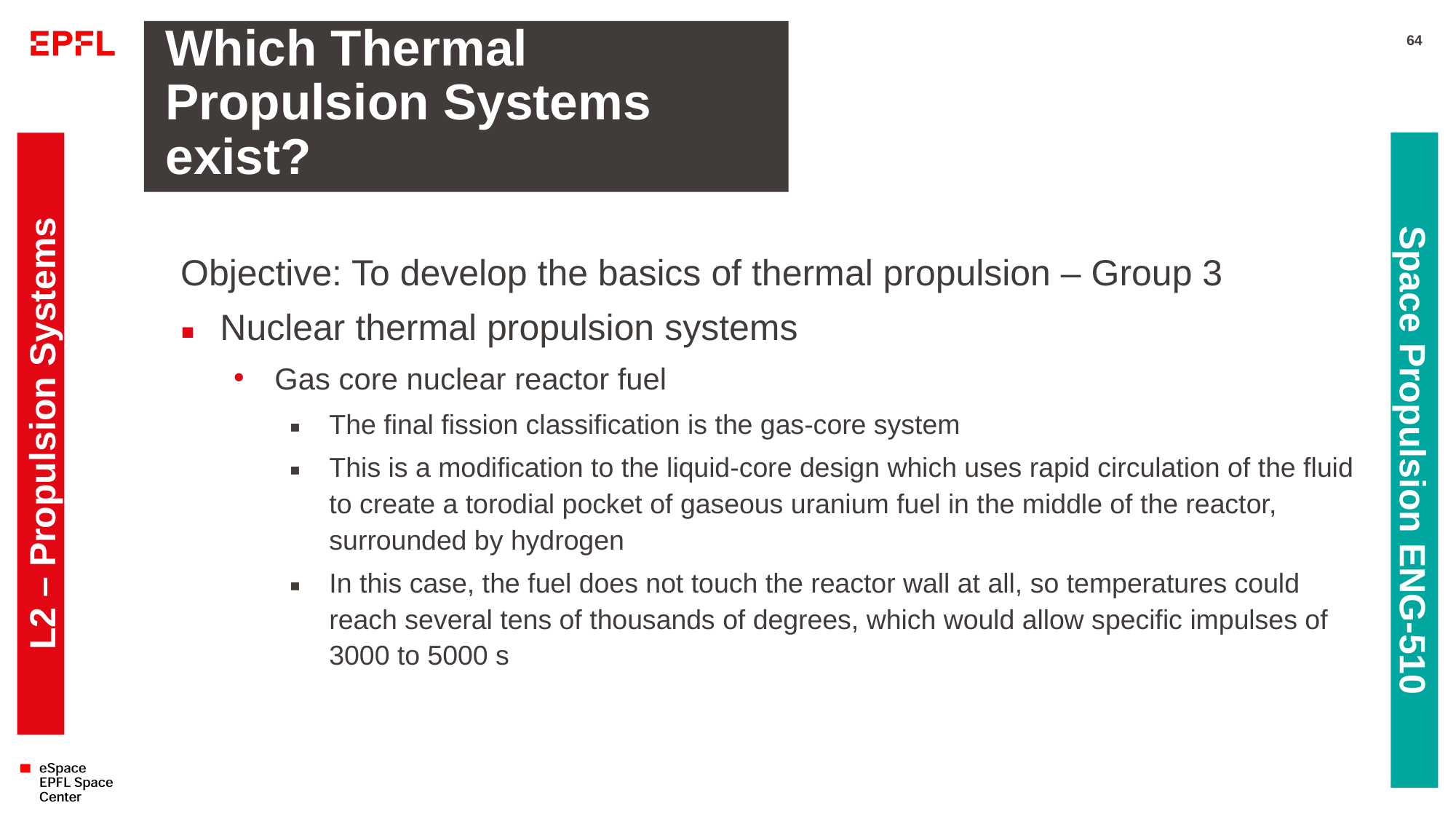

# Which Thermal Propulsion Systems exist?
64
Objective: To develop the basics of thermal propulsion – Group 3
Nuclear thermal propulsion systems
Gas core nuclear reactor fuel
The final fission classification is the gas-core system
This is a modification to the liquid-core design which uses rapid circulation of the fluid to create a torodial pocket of gaseous uranium fuel in the middle of the reactor, surrounded by hydrogen
In this case, the fuel does not touch the reactor wall at all, so temperatures could reach several tens of thousands of degrees, which would allow specific impulses of 3000 to 5000 s
L2 – Propulsion Systems
Space Propulsion ENG-510